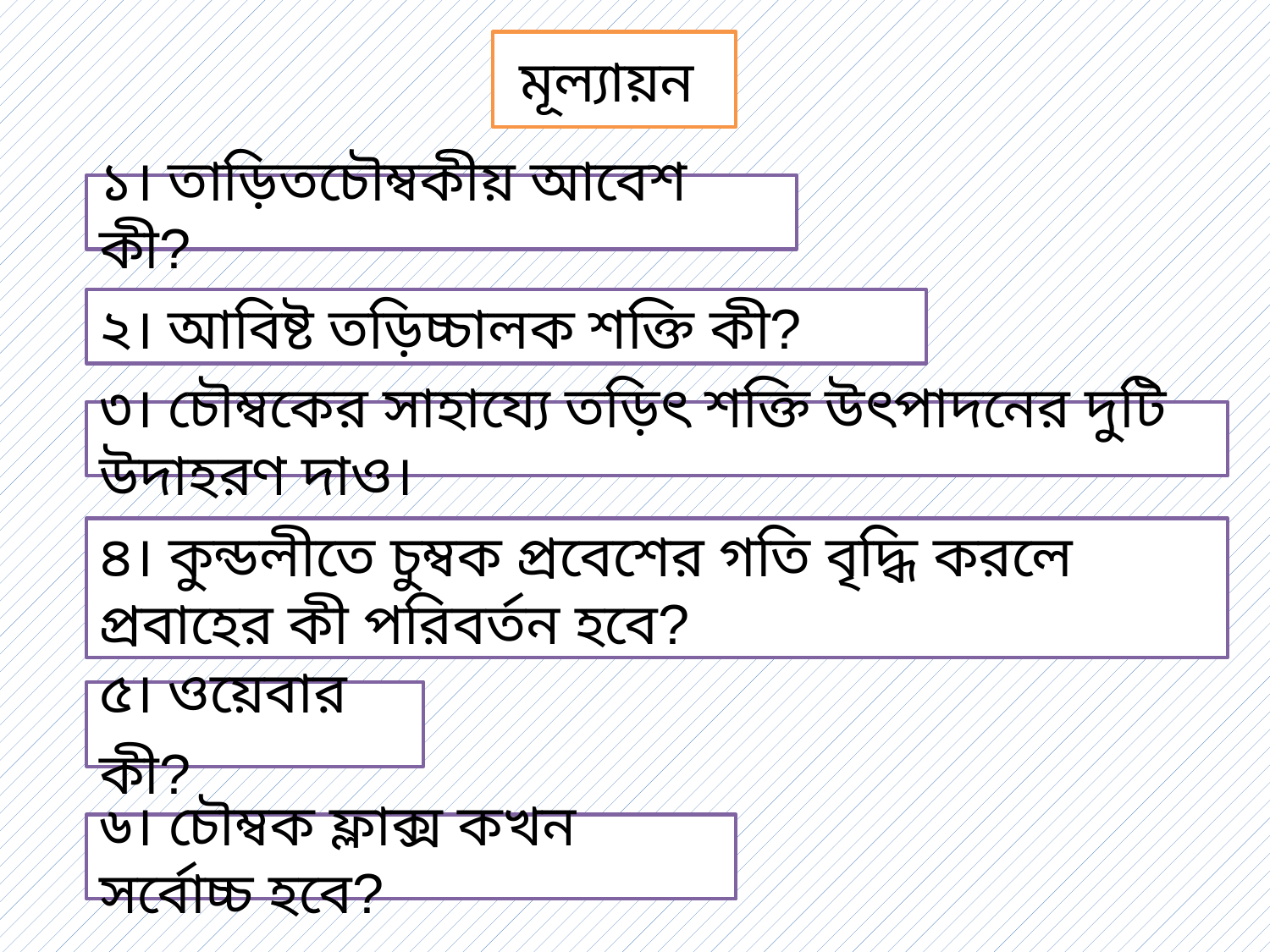

মূল্যায়ন
১। তাড়িতচৌম্বকীয় আবেশ কী?
২। আবিষ্ট তড়িচ্চালক শক্তি কী?
৩। চৌম্বকের সাহায্যে তড়িৎ শক্তি উৎপাদনের দুটি উদাহরণ দাও।
৪। কুন্ডলীতে চুম্বক প্রবেশের গতি বৃদ্ধি করলে প্রবাহের কী পরিবর্তন হবে?
৫। ওয়েবার কী?
৬। চৌম্বক ফ্লাক্স কখন সর্বোচ্চ হবে?